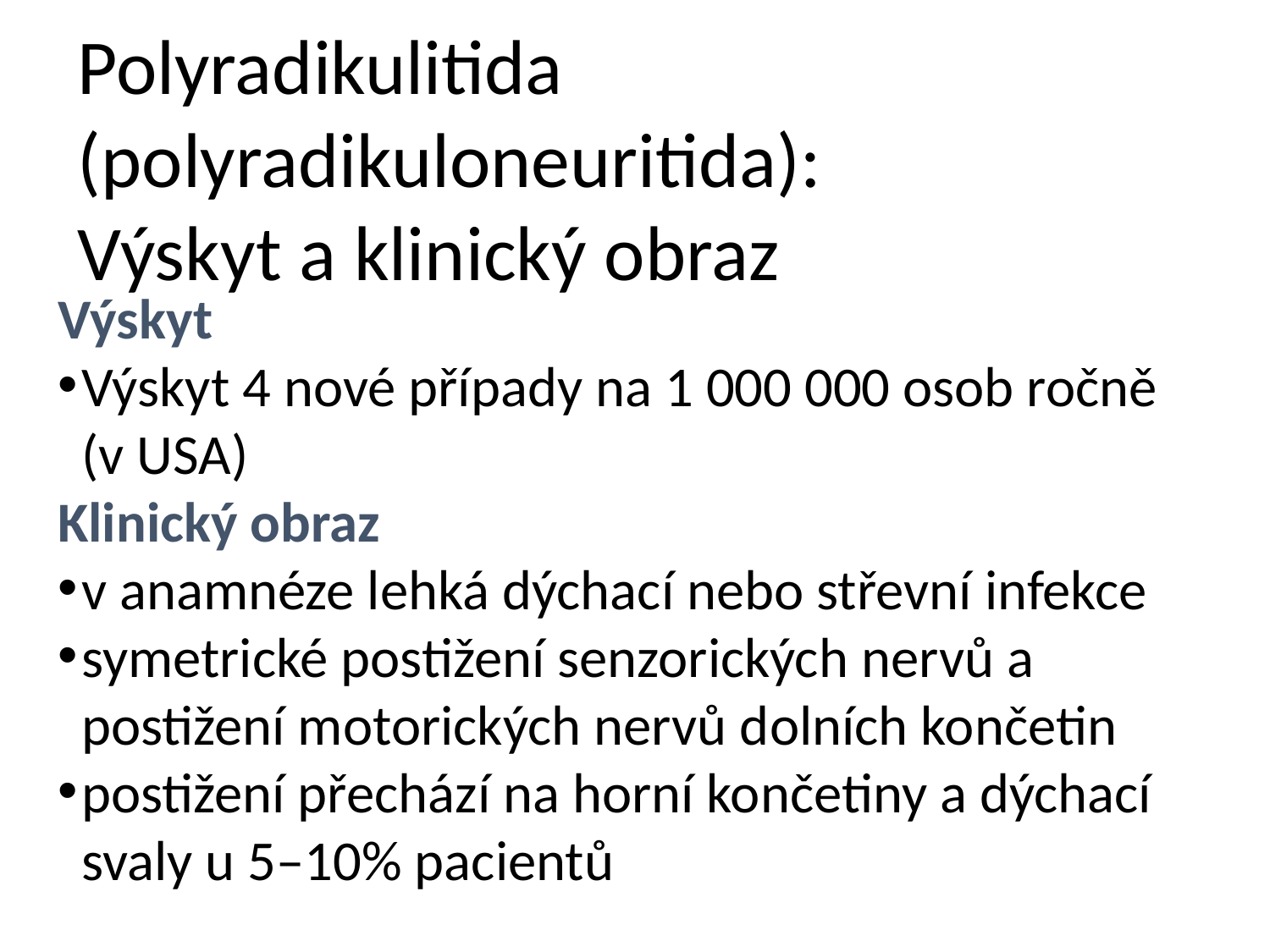

# Polyradikulitida (polyradikuloneuritida): Výskyt a klinický obraz
Výskyt
Výskyt 4 nové případy na 1 000 000 osob ročně (v USA)
Klinický obraz
v anamnéze lehká dýchací nebo střevní infekce
symetrické postižení senzorických nervů a postižení motorických nervů dolních končetin
postižení přechází na horní končetiny a dýchací svaly u 5–10% pacientů